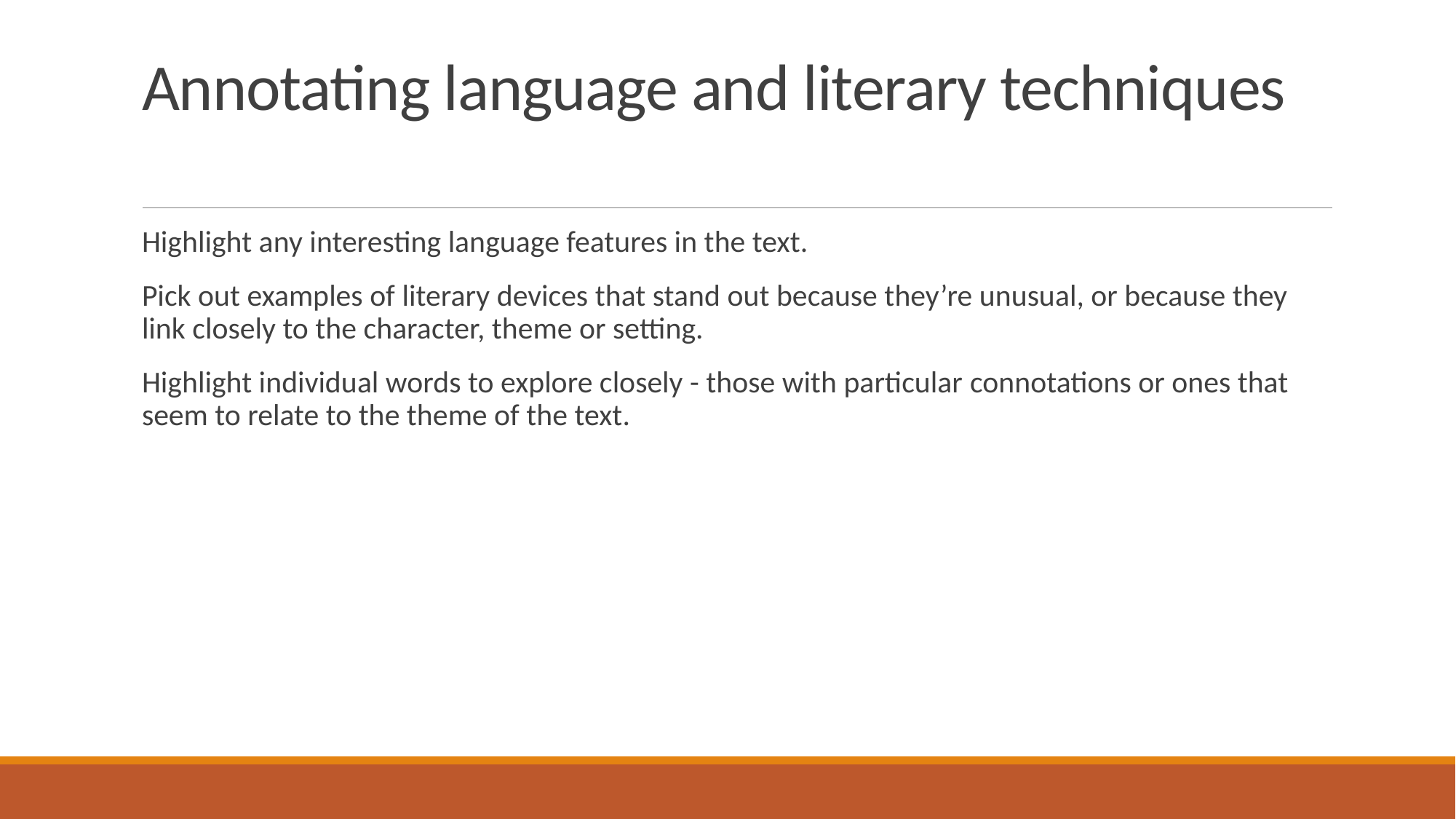

# Annotating language and literary techniques
Highlight any interesting language features in the text.
Pick out examples of literary devices that stand out because they’re unusual, or because they link closely to the character, theme or setting.
Highlight individual words to explore closely - those with particular connotations or ones that seem to relate to the theme of the text.